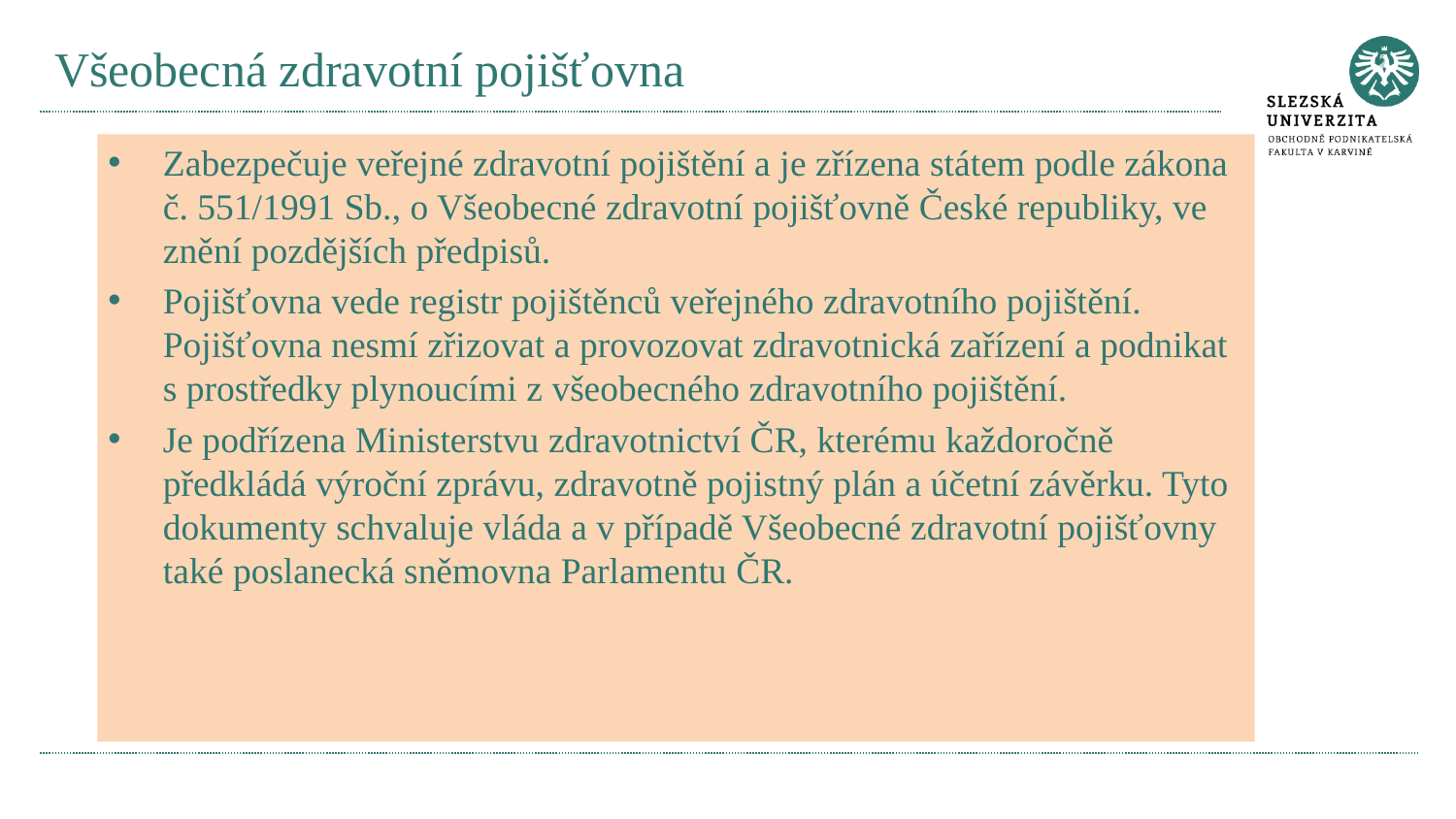

# Všeobecná zdravotní pojišťovna
Zabezpečuje veřejné zdravotní pojištění a je zřízena státem podle zákona č. 551/1991 Sb., o Všeobecné zdravotní pojišťovně České republiky, ve znění pozdějších předpisů.
Pojišťovna vede registr pojištěnců veřejného zdravotního pojištění. Pojišťovna nesmí zřizovat a provozovat zdravotnická zařízení a podnikat s prostředky plynoucími z všeobecného zdravotního pojištění.
Je podřízena Ministerstvu zdravotnictví ČR, kterému každoročně předkládá výroční zprávu, zdravotně pojistný plán a účetní závěrku. Tyto dokumenty schvaluje vláda a v případě Všeobecné zdravotní pojišťovny také poslanecká sněmovna Parlamentu ČR.